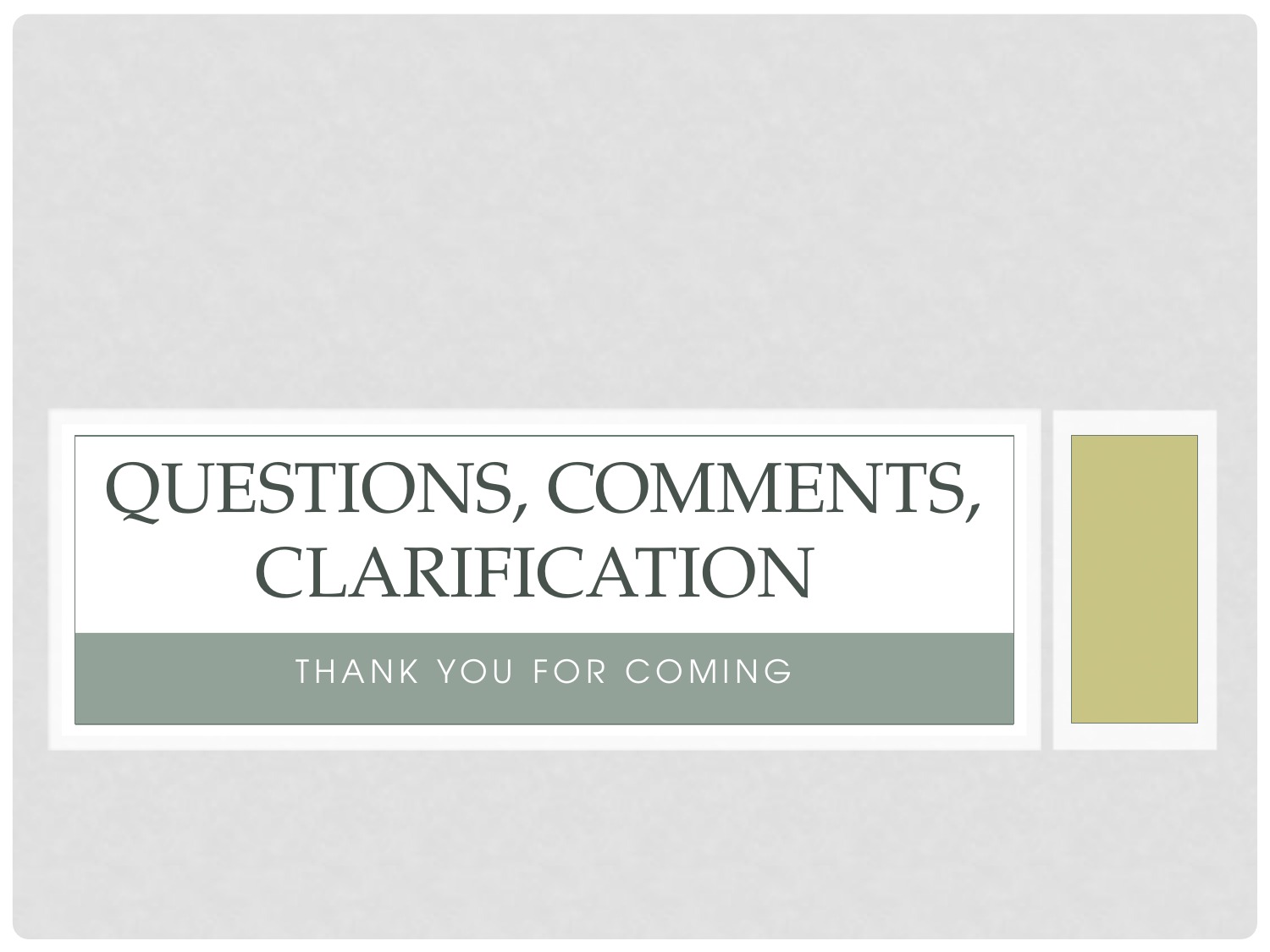

# Questions, comments, Clarification
Thank you For COming